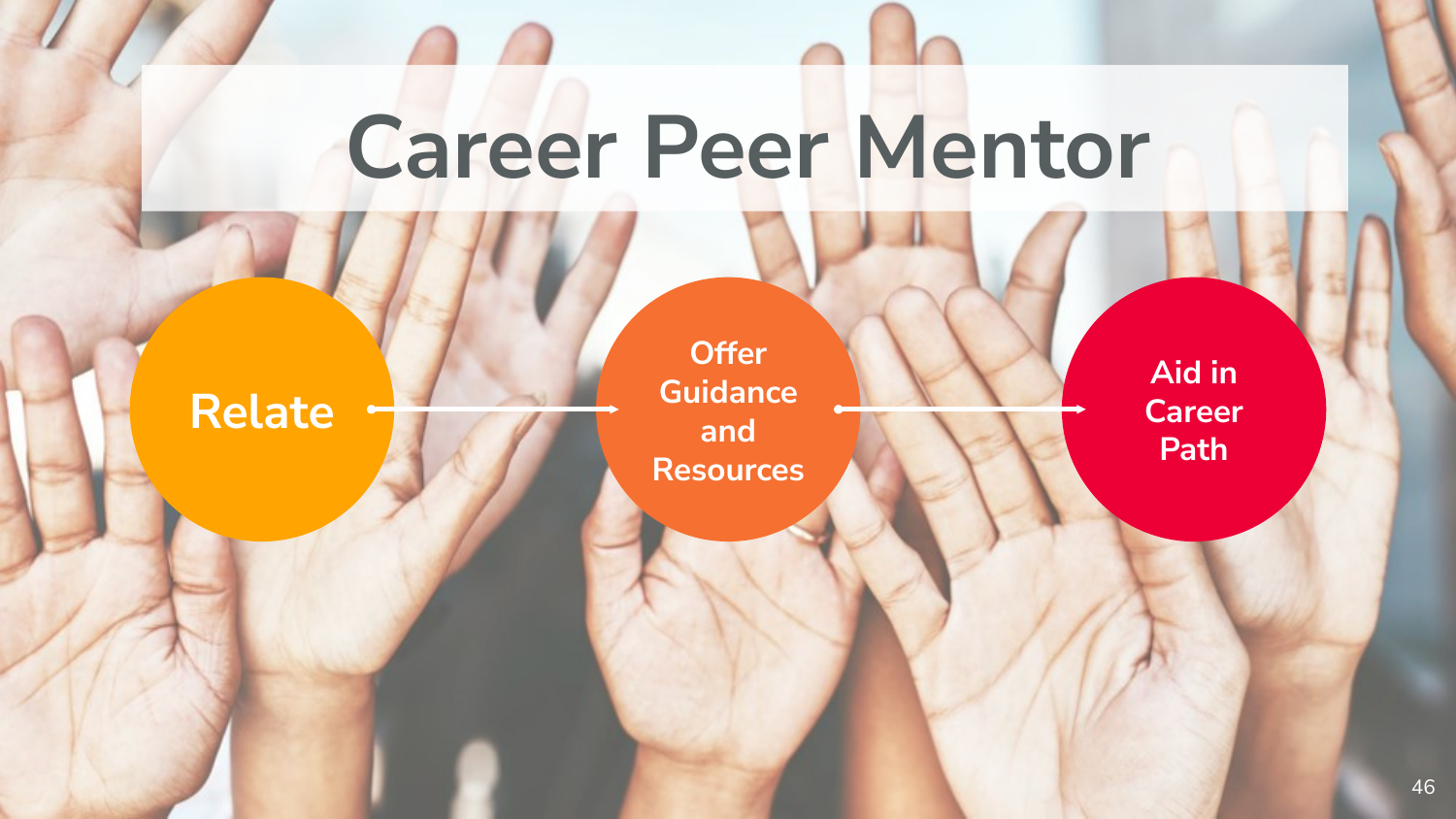

Career Peer Mentor
Relate
Offer Guidance and Resources
Aid in Career Path
46